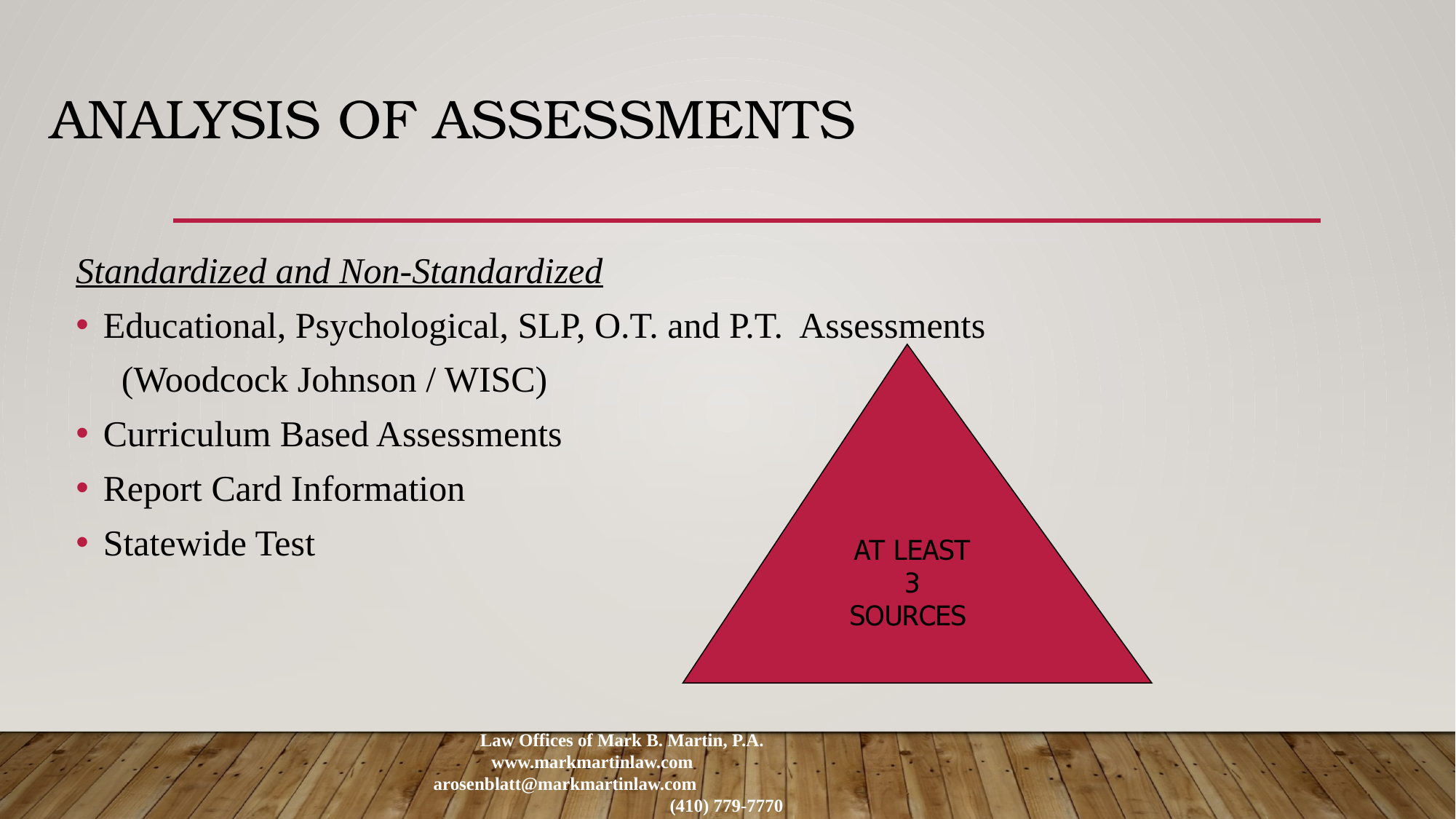

# Analysis of Assessments

Standardized and Non-Standardized
Educational, Psychological, SLP, O.T. and P.T.  Assessments
     (Woodcock Johnson / WISC)
Curriculum Based Assessments
Report Card Information
Statewide Test
 AT LEAST
3
SOURCES

Law Offices of Mark B. Martin, P.A.                                 www.markmartinlaw.com                                              arosenblatt@markmartinlaw.com                                                                        (410) 779-7770